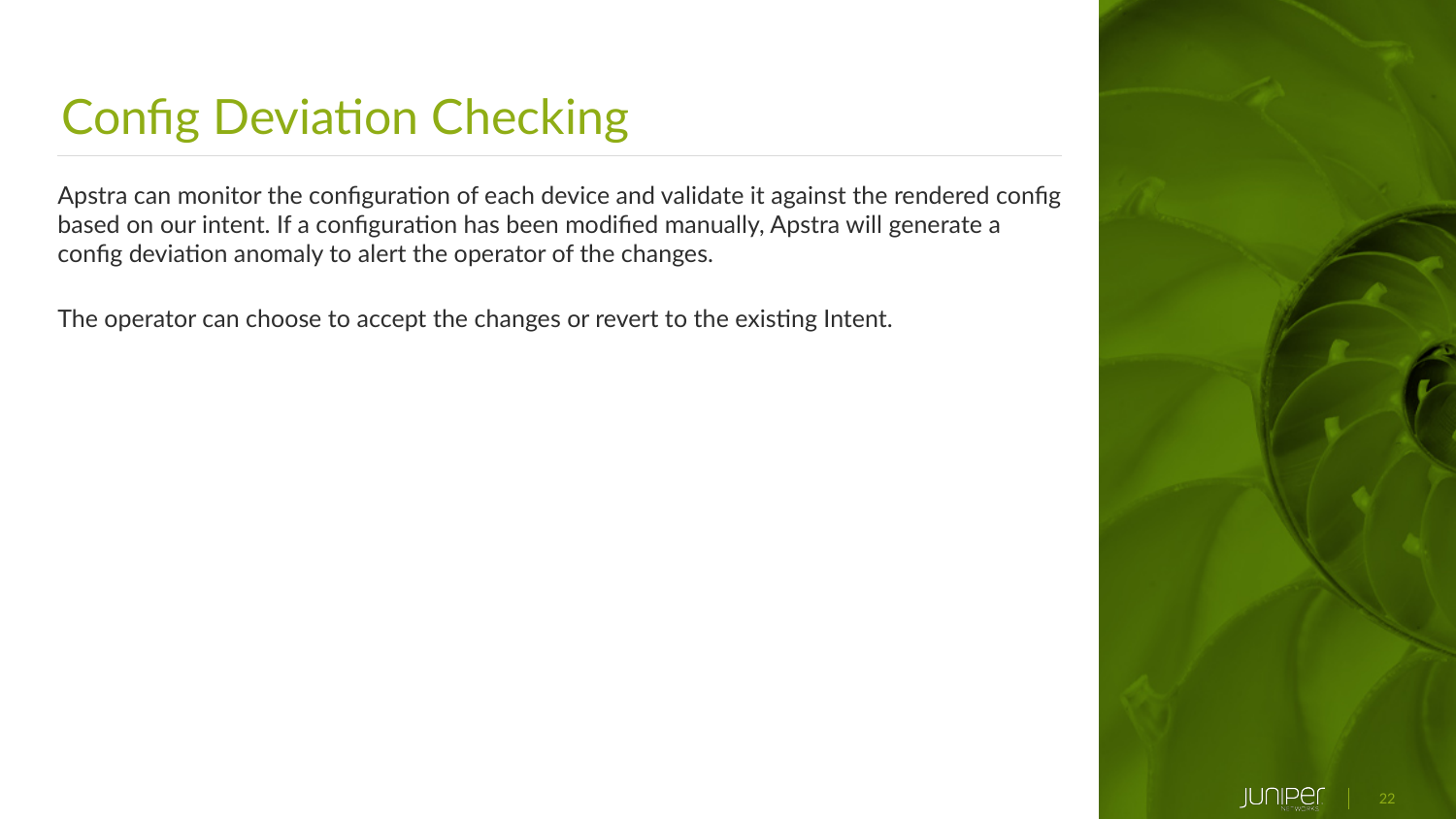

Config Deviation Checking
Apstra can monitor the configuration of each device and validate it against the rendered config based on our intent. If a configuration has been modified manually, Apstra will generate a config deviation anomaly to alert the operator of the changes.
The operator can choose to accept the changes or revert to the existing Intent.
22